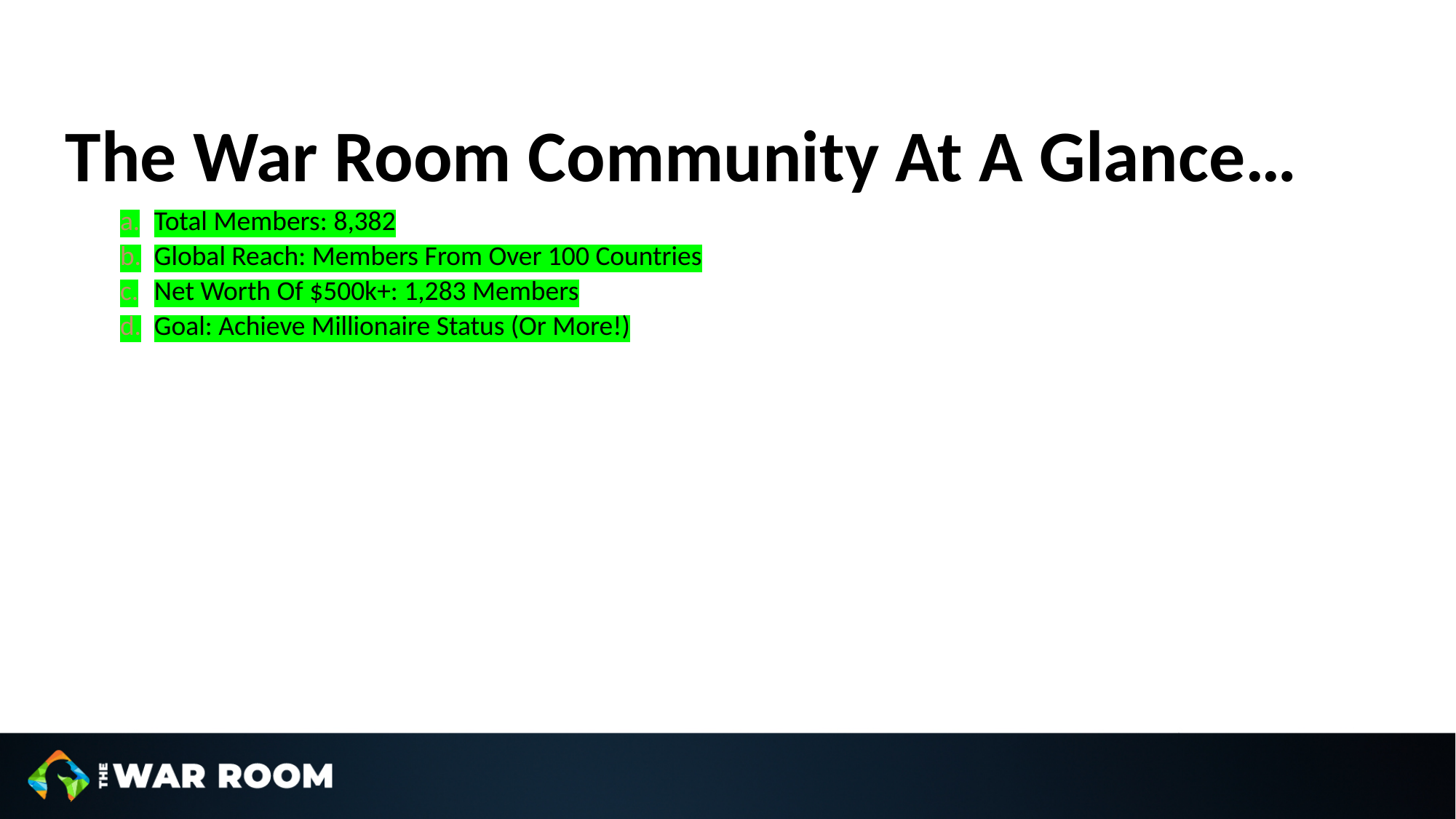

The War Room Community At A Glance…
Total Members: 8,382
Global Reach: Members From Over 100 Countries
Net Worth Of $500k+: 1,283 Members
Goal: Achieve Millionaire Status (Or More!)